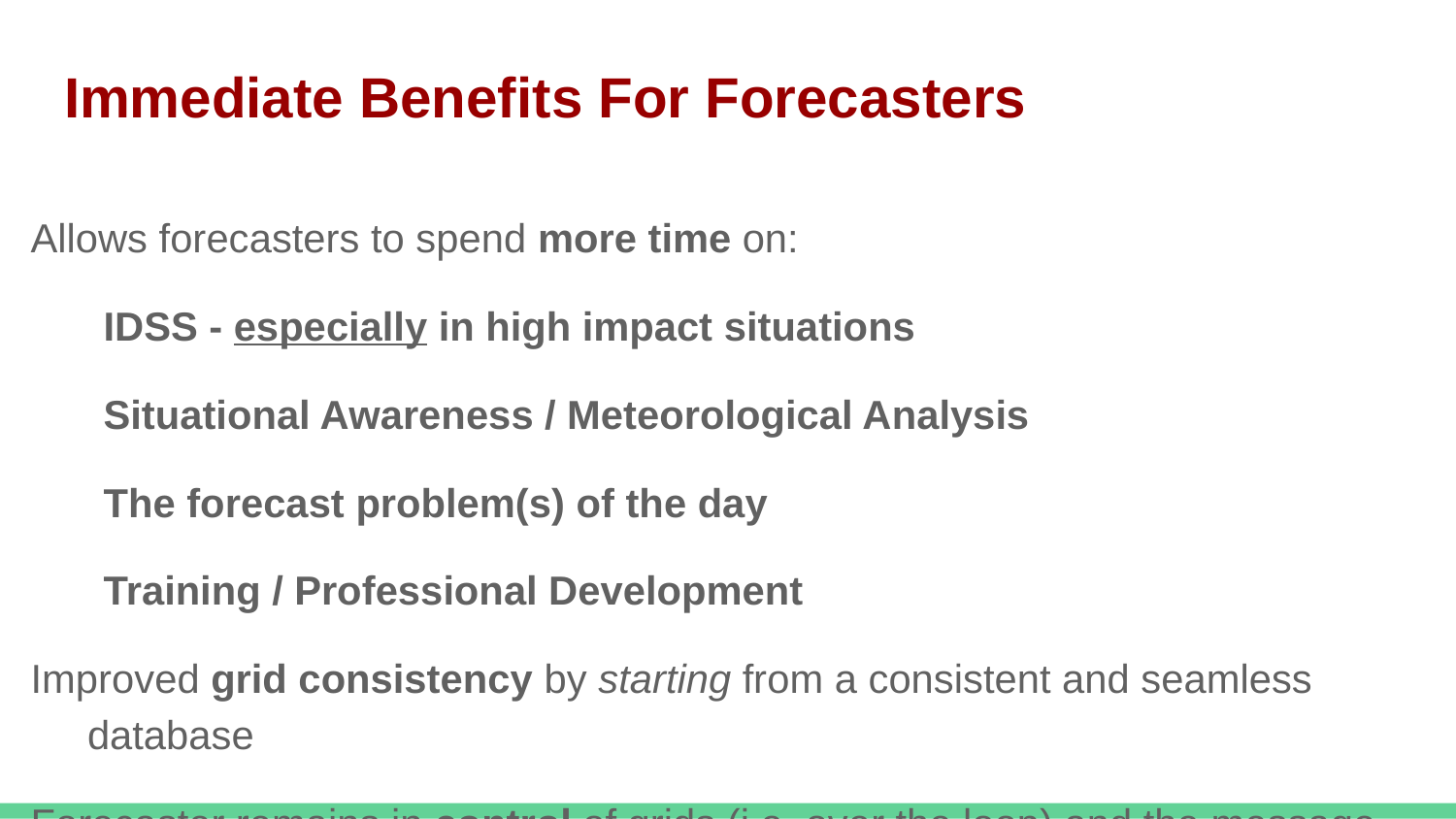

# Immediate Benefits For Forecasters
Allows forecasters to spend more time on:
IDSS - especially in high impact situations
Situational Awareness / Meteorological Analysis
The forecast problem(s) of the day
Training / Professional Development
Improved grid consistency by starting from a consistent and seamless database
Forecaster remains in control of grids (i.e. over the loop) and the message those grids convey - remain a key decision maker in a national to local collaborative process